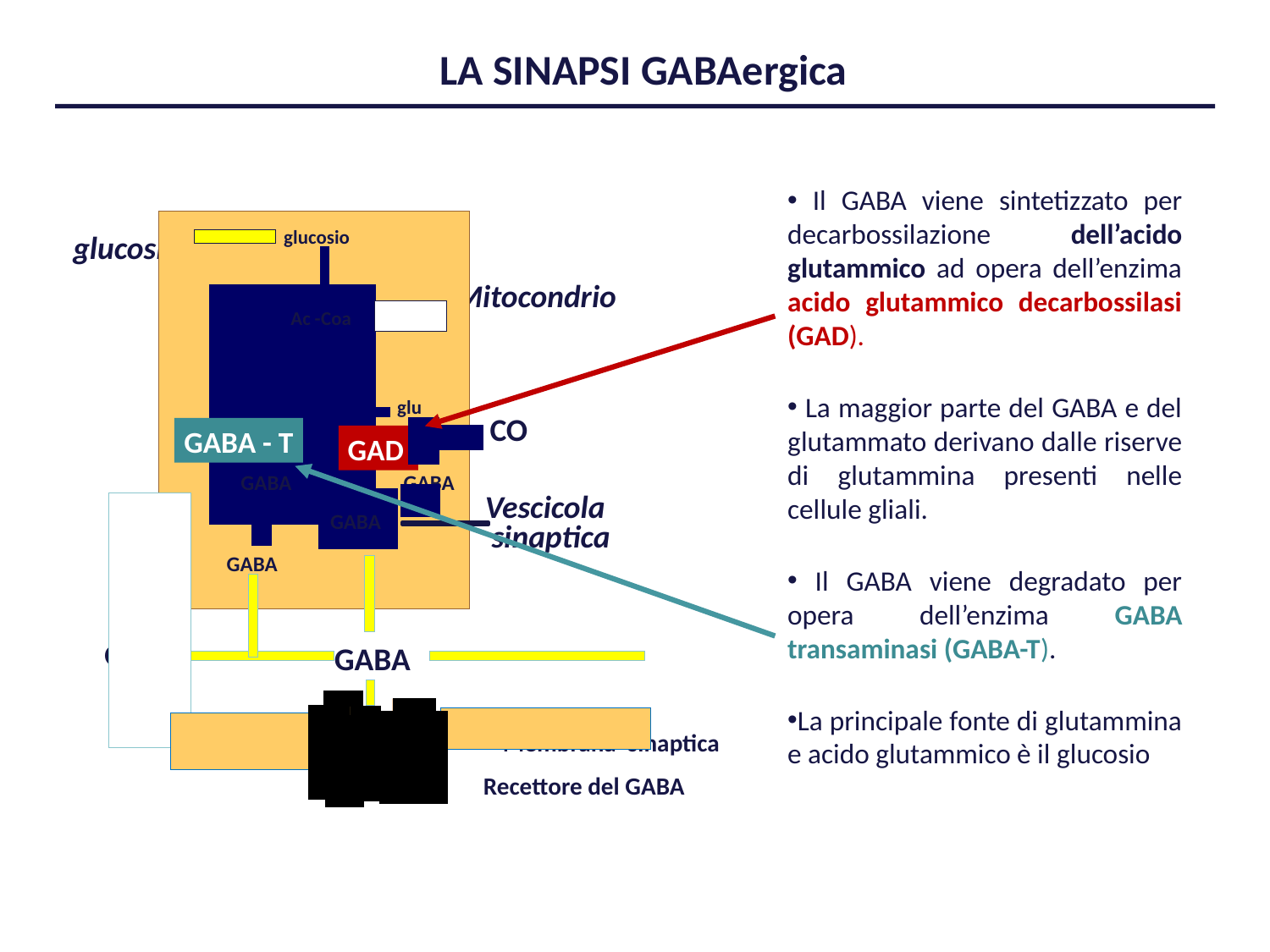

LA SINAPSI GABAergica

 Il GABA viene sintetizzato per decarbossilazione dell’acido glutammico ad opera dell’enzima acido glutammico decarbossilasi (GAD).

 La maggior parte del GABA e del glutammato derivano dalle riserve di glutammina presenti nelle cellule gliali.

 Il GABA viene degradato per opera dell’enzima GABA transaminasi (GABA-T).

La principale fonte di glutammina e acido glutammico è il glucosio

glucosio
glucosio
glucosio

Mitocondrio

Ac
Ac
-
-
Coa
Coa

glu
glu

CO

GABA
GABA - T
-
T

GAD
GAD
GABA
GABA
GABA
GABA

Vescicola

GABA
GABA
sinaptica

GABA
GABA

Glia
GABA

Membrana
sinaptica
Recettore del GABA